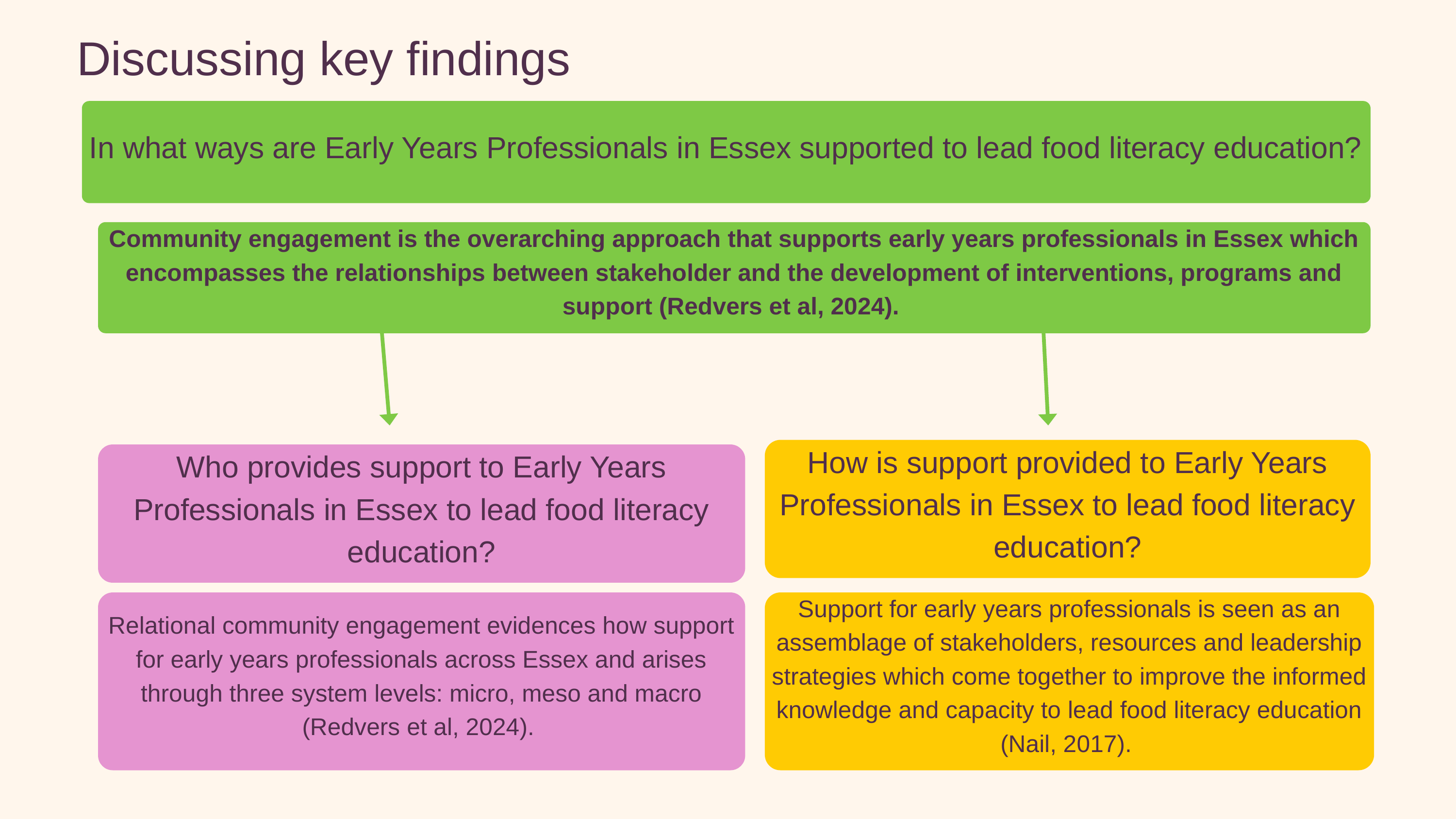

Discussing key findings

In what ways are Early Years Professionals in Essex supported to lead food literacy education?

Community engagement is the overarching approach that supports early years professionals in Essex which encompasses the relationships between stakeholder and the development of interventions, programs and support (Redvers et al, 2024).

How is support provided to Early Years Professionals in Essex to lead food literacy education?

Who provides support to Early Years Professionals in Essex to lead food literacy education?

Relational community engagement evidences how support for early years professionals across Essex and arises through three system levels: micro, meso and macro (Redvers et al, 2024).

Support for early years professionals is seen as an assemblage of stakeholders, resources and leadership strategies which come together to improve the informed knowledge and capacity to lead food literacy education (Nail, 2017).